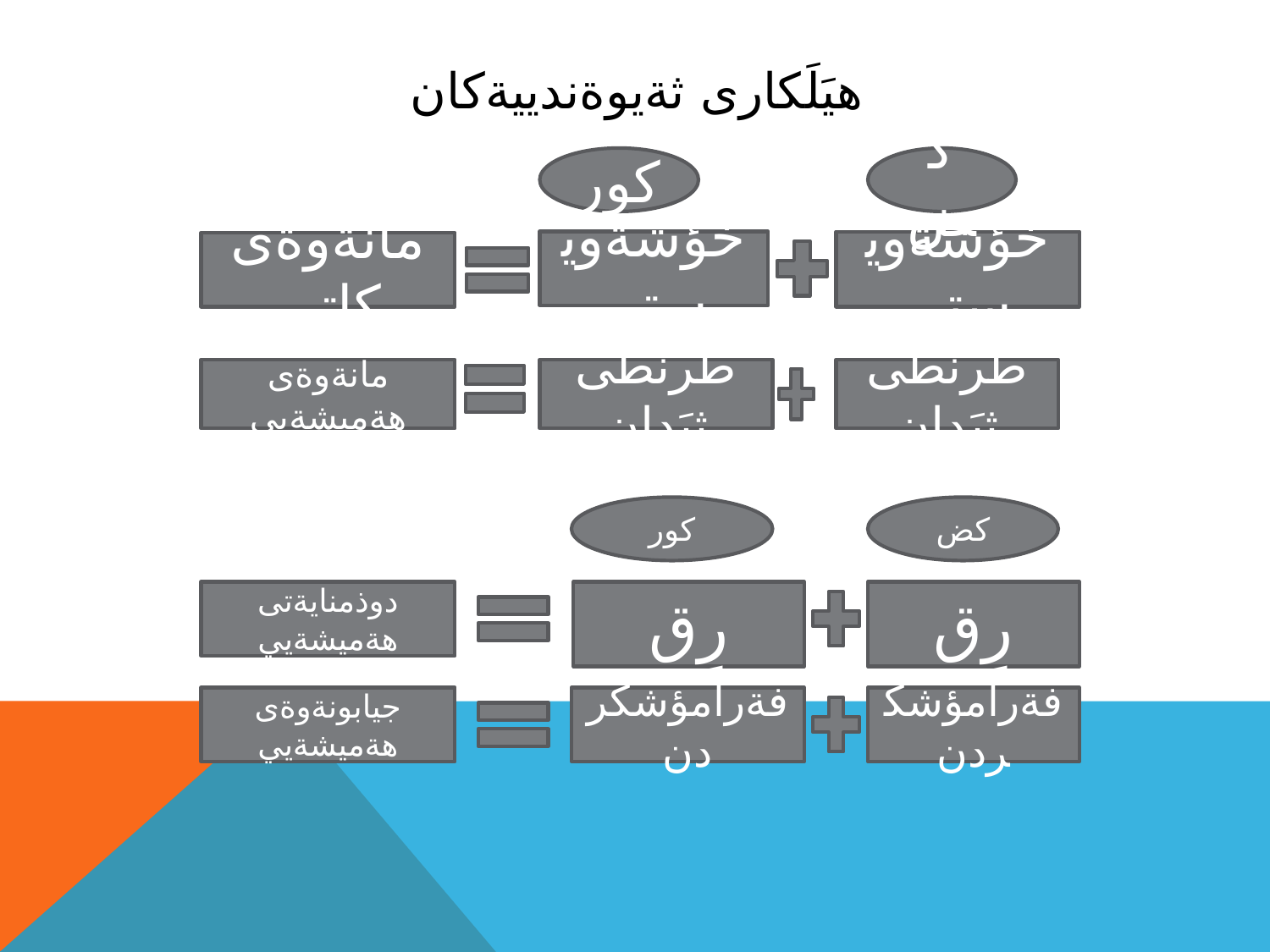

# هيَلَكارى ثةيوةندييةكان

كور
كض
خؤشةويستى

خؤشةويستى
مانةوةى كاتى

مانةوةى هةميشةيي
طرنطى ثيَدان
طرنطى ثيَدان
كور
كض
دوذمنايةتى هةميشةيي

رِق

رِق
جيابونةوةى هةميشةيي

فةرامؤشكردن

فةرامؤشكردن